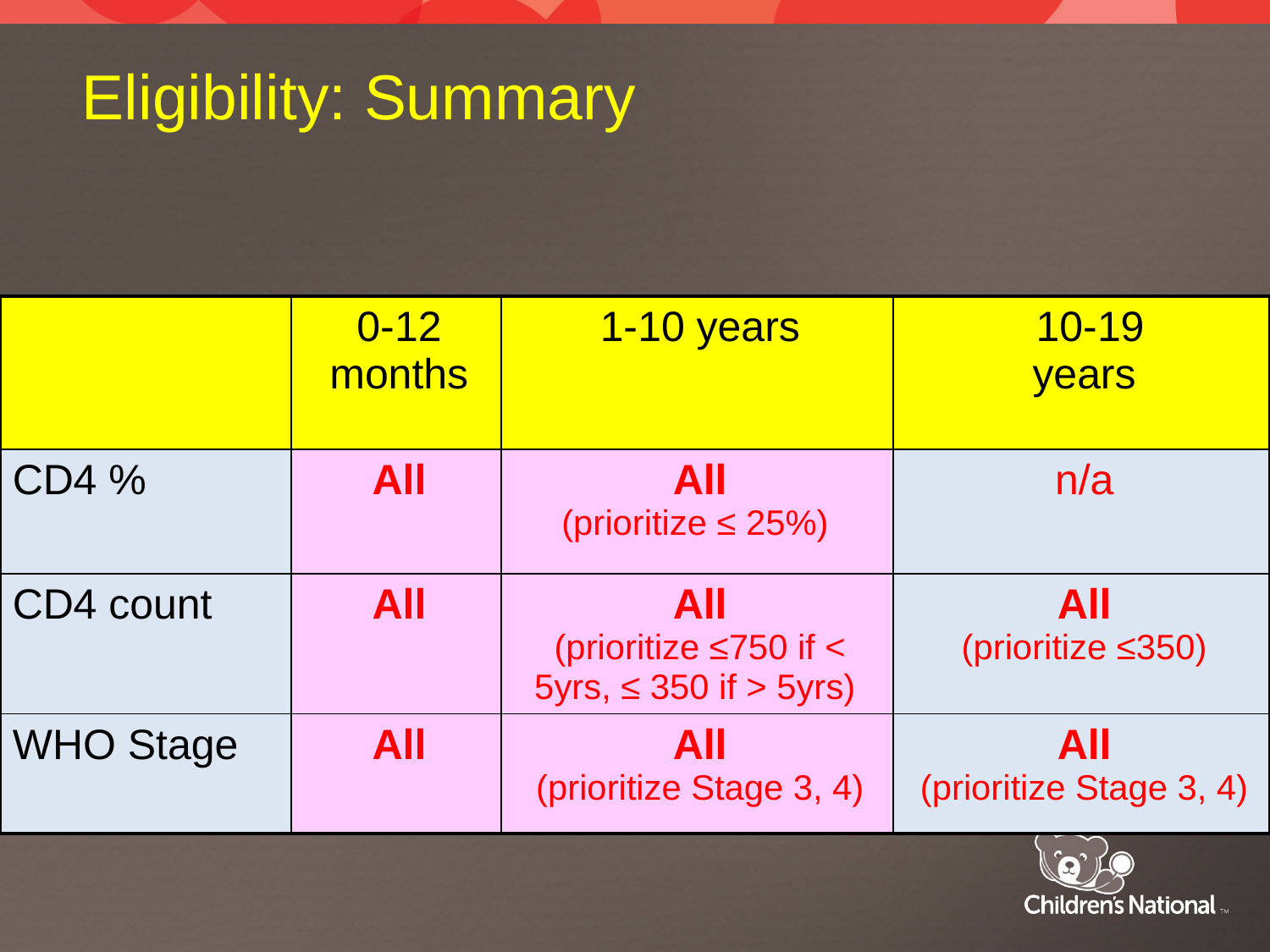

# Eligibility: Summary
|  | 0-12 months | 1-10 years | 10-19 years |
| --- | --- | --- | --- |
| CD4 % | All | All (prioritize ≤ 25%) | n/a |
| CD4 count | All | All (prioritize ≤750 if < 5yrs, ≤ 350 if > 5yrs) | All (prioritize ≤350) |
| WHO Stage | All | All (prioritize Stage 3, 4) | All (prioritize Stage 3, 4) |